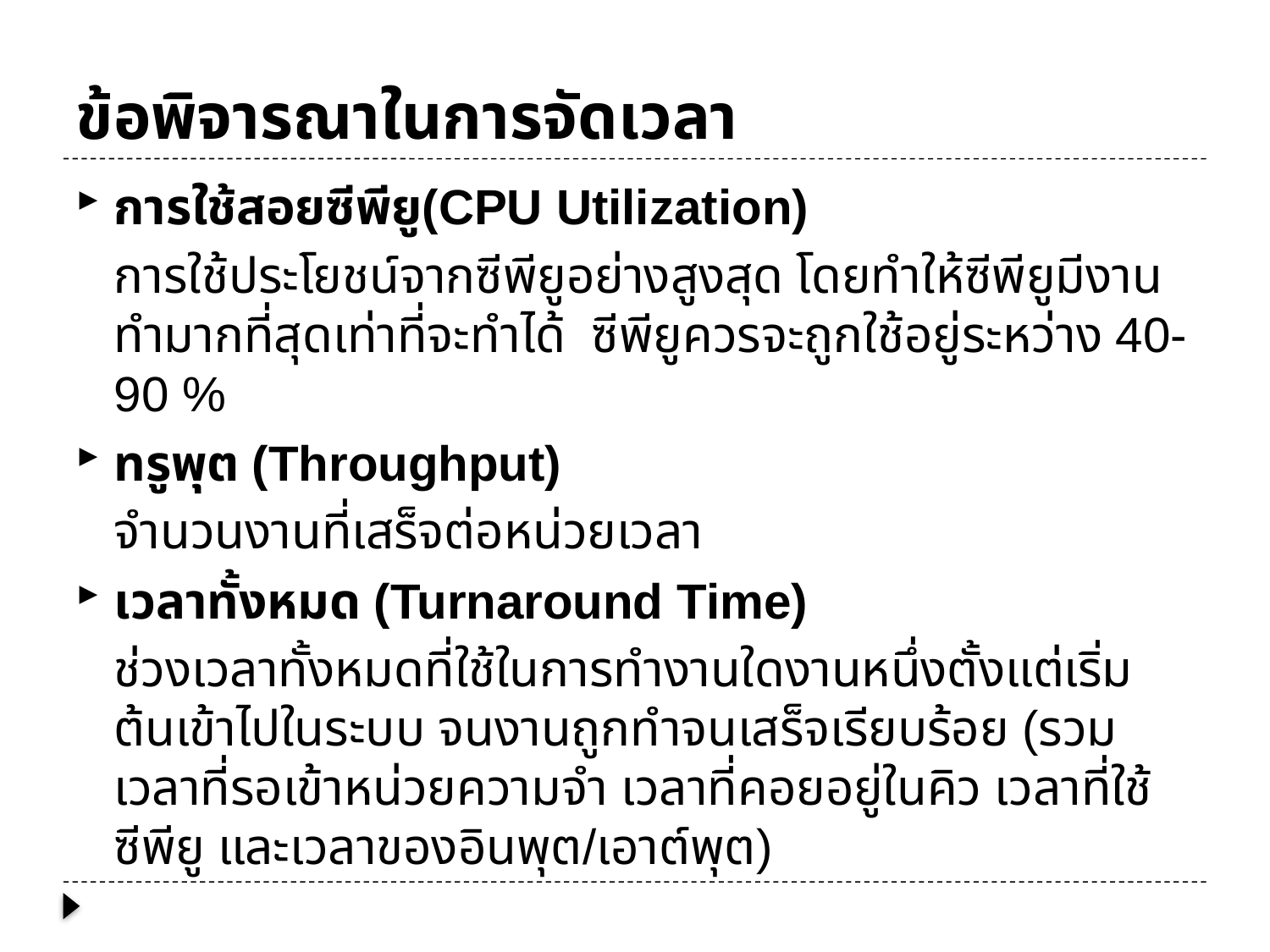

# ข้อพิจารณาในการจัดเวลา
การใช้สอยซีพียู(CPU Utilization)
การใช้ประโยชน์จากซีพียูอย่างสูงสุด โดยทำให้ซีพียูมีงานทำมากที่สุดเท่าที่จะทำได้  ซีพียูควรจะถูกใช้อยู่ระหว่าง 40-90 %
ทรูพุต (Throughput)
จำนวนงานที่เสร็จต่อหน่วยเวลา
เวลาทั้งหมด (Turnaround Time)
ช่วงเวลาทั้งหมดที่ใช้ในการทำงานใดงานหนึ่งตั้งแต่เริ่มต้นเข้าไปในระบบ จนงานถูกทำจนเสร็จเรียบร้อย (รวมเวลาที่รอเข้าหน่วยความจำ เวลาที่คอยอยู่ในคิว เวลาที่ใช้ซีพียู และเวลาของอินพุต/เอาต์พุต)